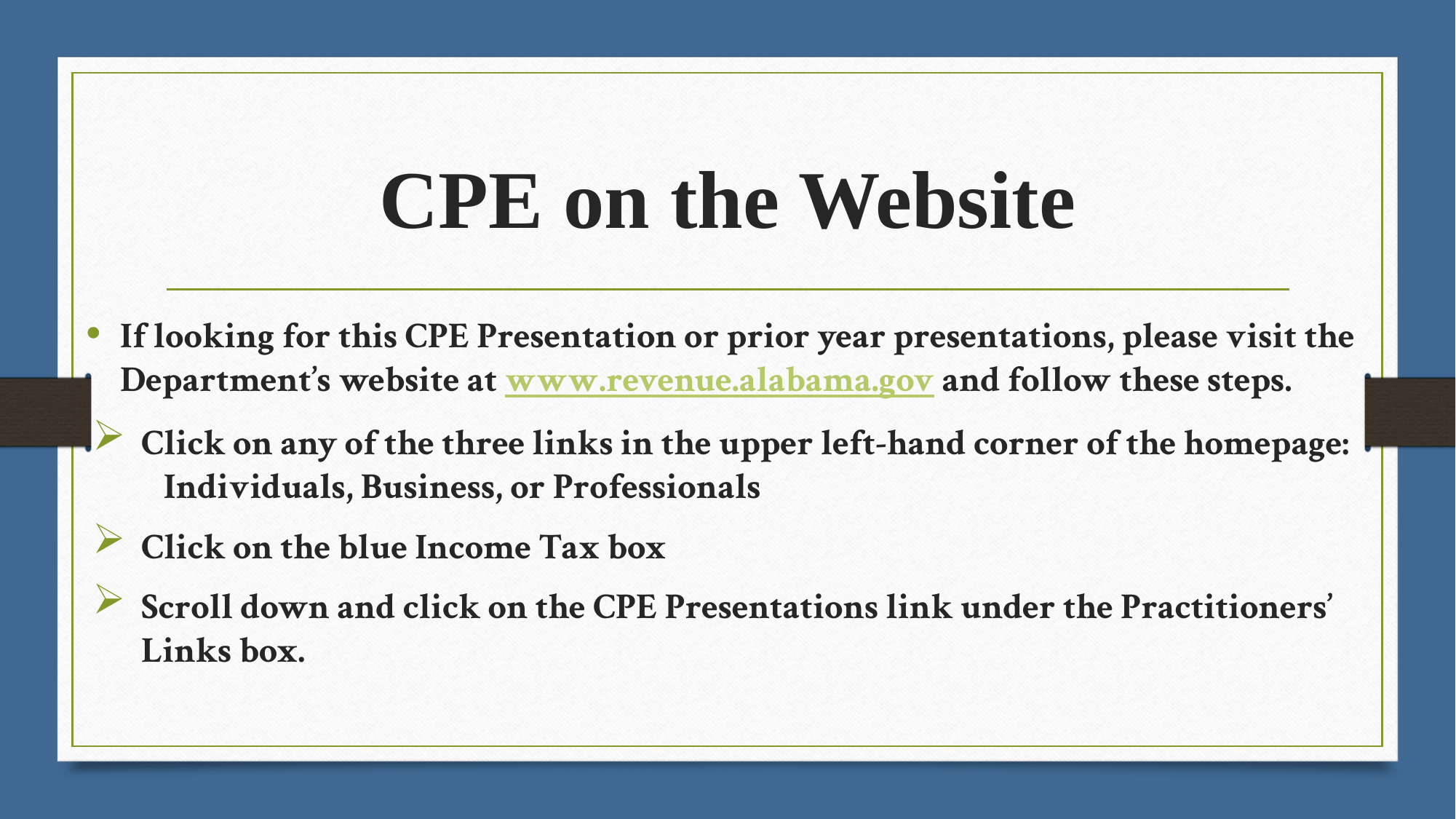

# CPE on the Website
If looking for this CPE Presentation or prior year presentations, please visit the Department’s website at www.revenue.alabama.gov and follow these steps.
Click on any of the three links in the upper left-hand corner of the homepage:          Individuals, Business, or Professionals
Click on the blue Income Tax box
Scroll down and click on the CPE Presentations link under the Practitioners’ Links box.